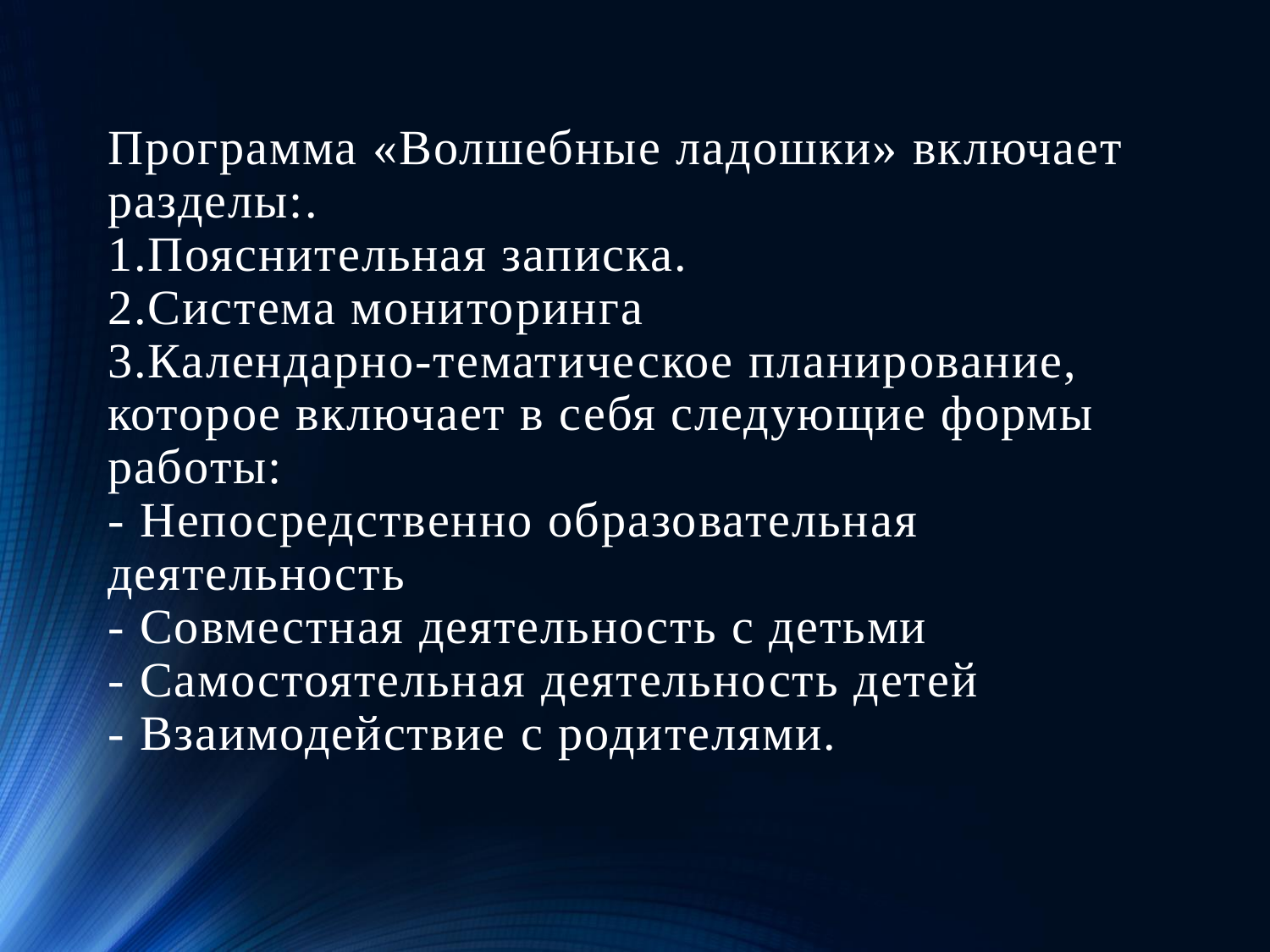

# Программа «Волшебные ладошки» включает разделы:. 1.Пояснительная записка. 2.Система мониторинга 3.Календарно-тематическое планирование, которое включает в себя следующие формы работы: - Непосредственно образовательная деятельность - Совместная деятельность с детьми - Самостоятельная деятельность детей - Взаимодействие с родителями.